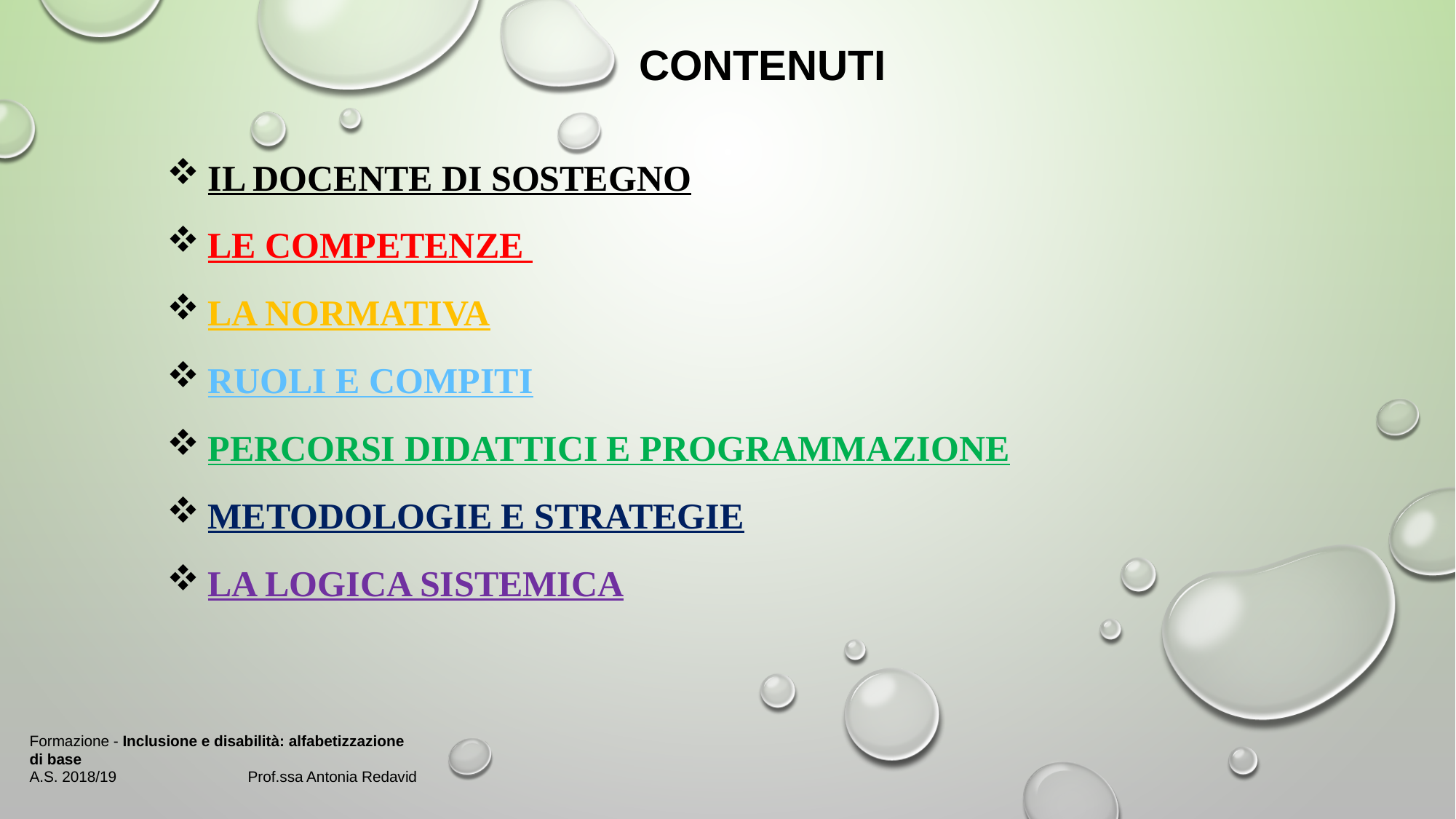

# CONTENUTI
Il docente di sostegno
Le competenze
LA NORMATIVA
Ruoli e compiti
PERCORSI DIDATTICI E PROGRAMMAZIONE
Metodologie e strategie
La logica sistemica
Formazione - Inclusione e disabilità: alfabetizzazione di base
A.S. 2018/19 		Prof.ssa Antonia Redavid